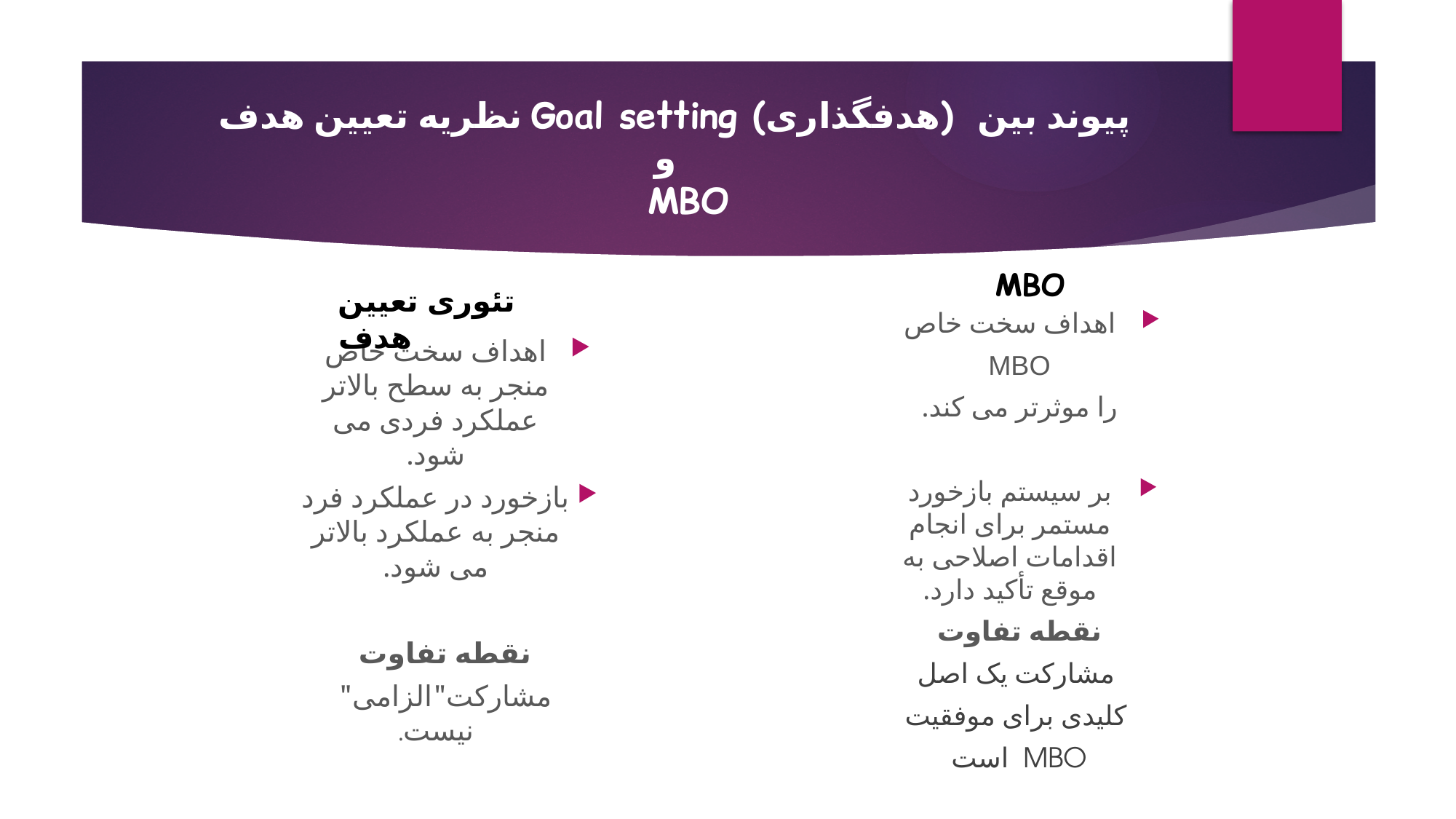

# نظریه تعیین هدف Goal setting (هدفگذاری) پیوند بین و MBO
MBO
تئوری تعیین هدف
اهداف سخت خاص
MBO
را موثرتر می کند.

بر سیستم بازخورد مستمر برای انجام اقدامات اصلاحی به موقع تأکید دارد.
نقطه تفاوت
 مشارکت یک اصل
 کلیدی برای موفقیت
MBO  است

اهداف سخت خاص منجر به سطح بالاتر عملکرد فردی می شود.
بازخورد در عملکرد فرد منجر به عملکرد بالاتر می شود.

نقطه تفاوت
مشارکت"الزامی" نیست.